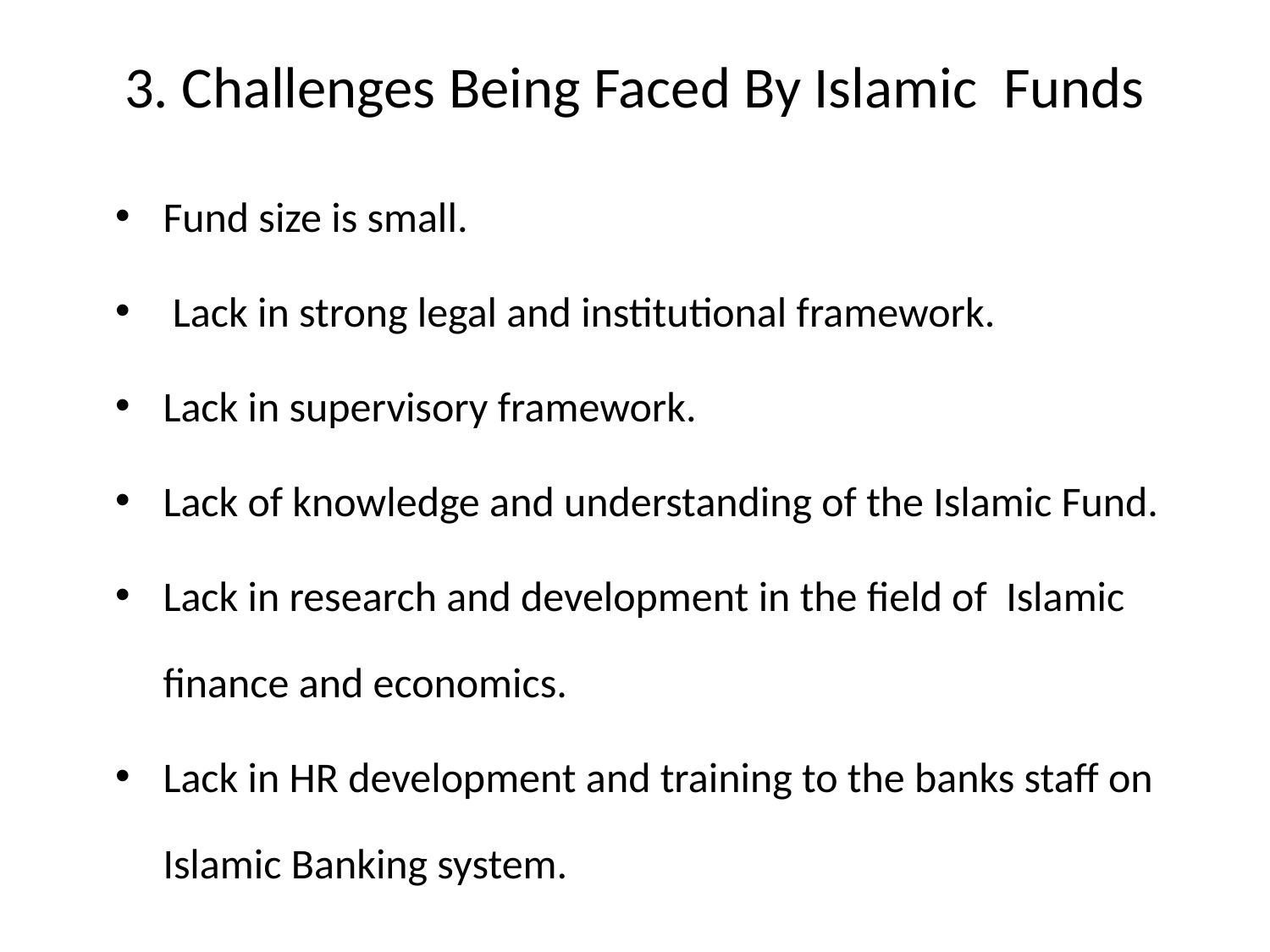

# 3. Challenges Being Faced By Islamic  Funds
Fund size is small.
 Lack in strong legal and institutional framework.
Lack in supervisory framework.
Lack of knowledge and understanding of the Islamic Fund.
Lack in research and development in the field of  Islamic finance and economics.
Lack in HR development and training to the banks staff on Islamic Banking system.